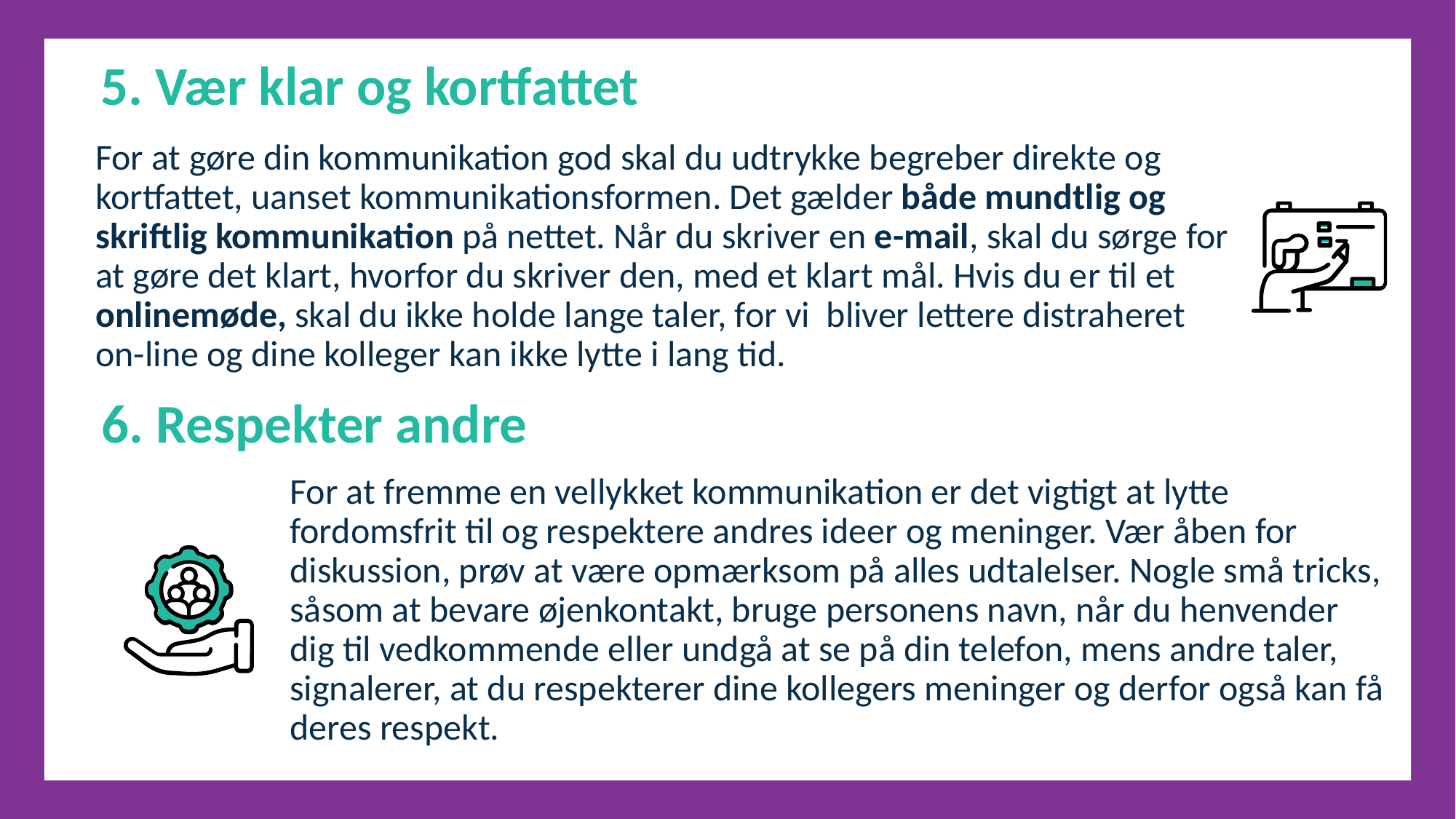

5. Vær klar og kortfattet
For at gøre din kommunikation god skal du udtrykke begreber direkte og kortfattet, uanset kommunikationsformen. Det gælder både mundtlig og skriftlig kommunikation på nettet. Når du skriver en e-mail, skal du sørge for at gøre det klart, hvorfor du skriver den, med et klart mål. Hvis du er til et onlinemøde, skal du ikke holde lange taler, for vi  bliver lettere distraheret on-line og dine kolleger kan ikke lytte i lang tid.

6. Respekter andre
For at fremme en vellykket kommunikation er det vigtigt at lytte fordomsfrit til og respektere andres ideer og meninger. Vær åben for diskussion, prøv at være opmærksom på alles udtalelser. Nogle små tricks, såsom at bevare øjenkontakt, bruge personens navn, når du henvender dig til vedkommende eller undgå at se på din telefon, mens andre taler, signalerer, at du respekterer dine kollegers meninger og derfor også kan få deres respekt.